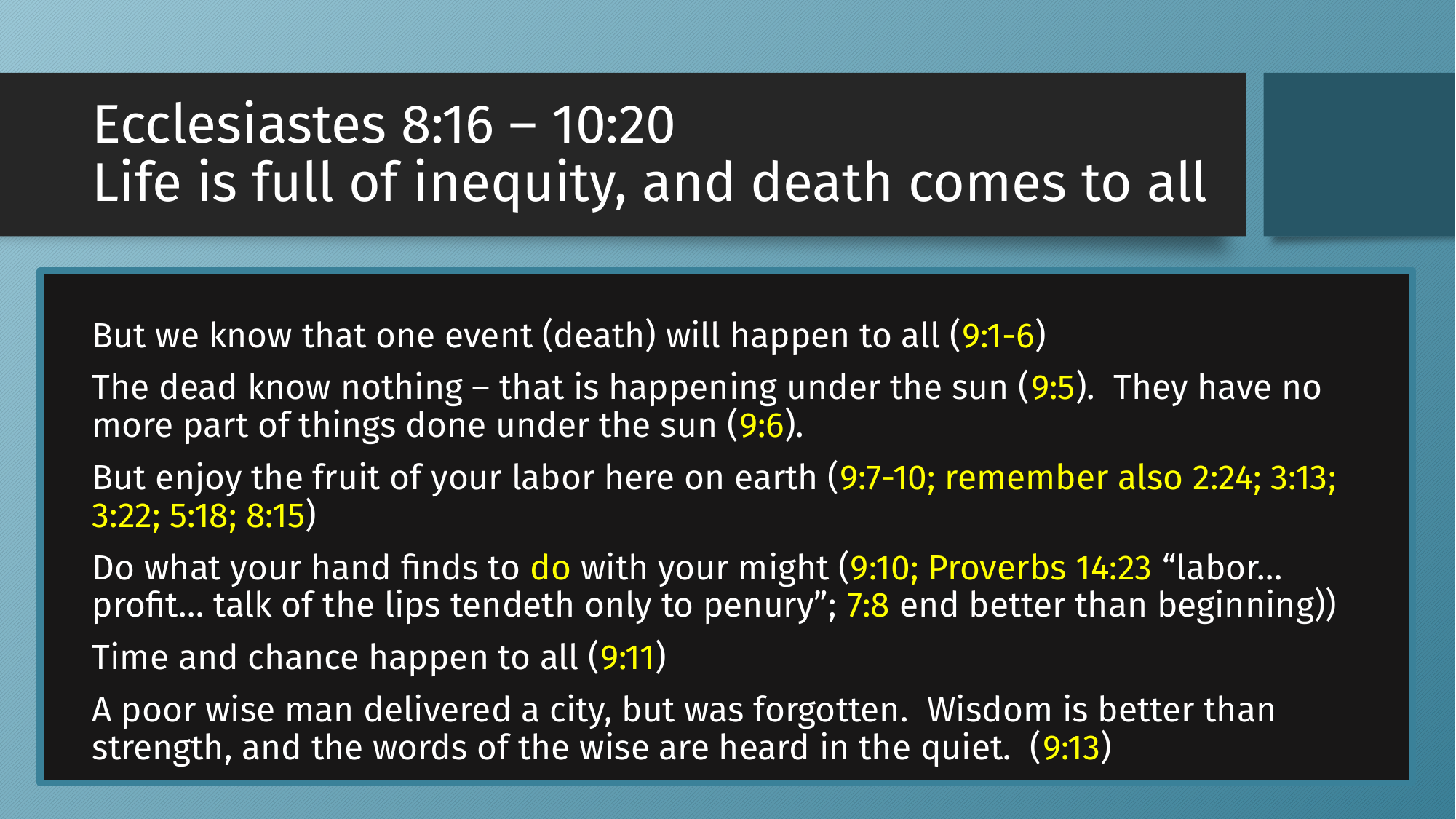

# Ecclesiastes 8:16 – 10:20 Life is full of inequity, and death comes to all

But we know that one event (death) will happen to all (9:1-6)
The dead know nothing – that is happening under the sun (9:5).  They have no more part of things done under the sun (9:6).
But enjoy the fruit of your labor here on earth (9:7-10; remember also 2:24; 3:13; 3:22; 5:18; 8:15)
Do what your hand finds to do with your might (9:10; Proverbs 14:23 “labor… profit… talk of the lips tendeth only to penury”; 7:8 end better than beginning))
Time and chance happen to all (9:11)
A poor wise man delivered a city, but was forgotten.  Wisdom is better than strength, and the words of the wise are heard in the quiet.  (9:13)